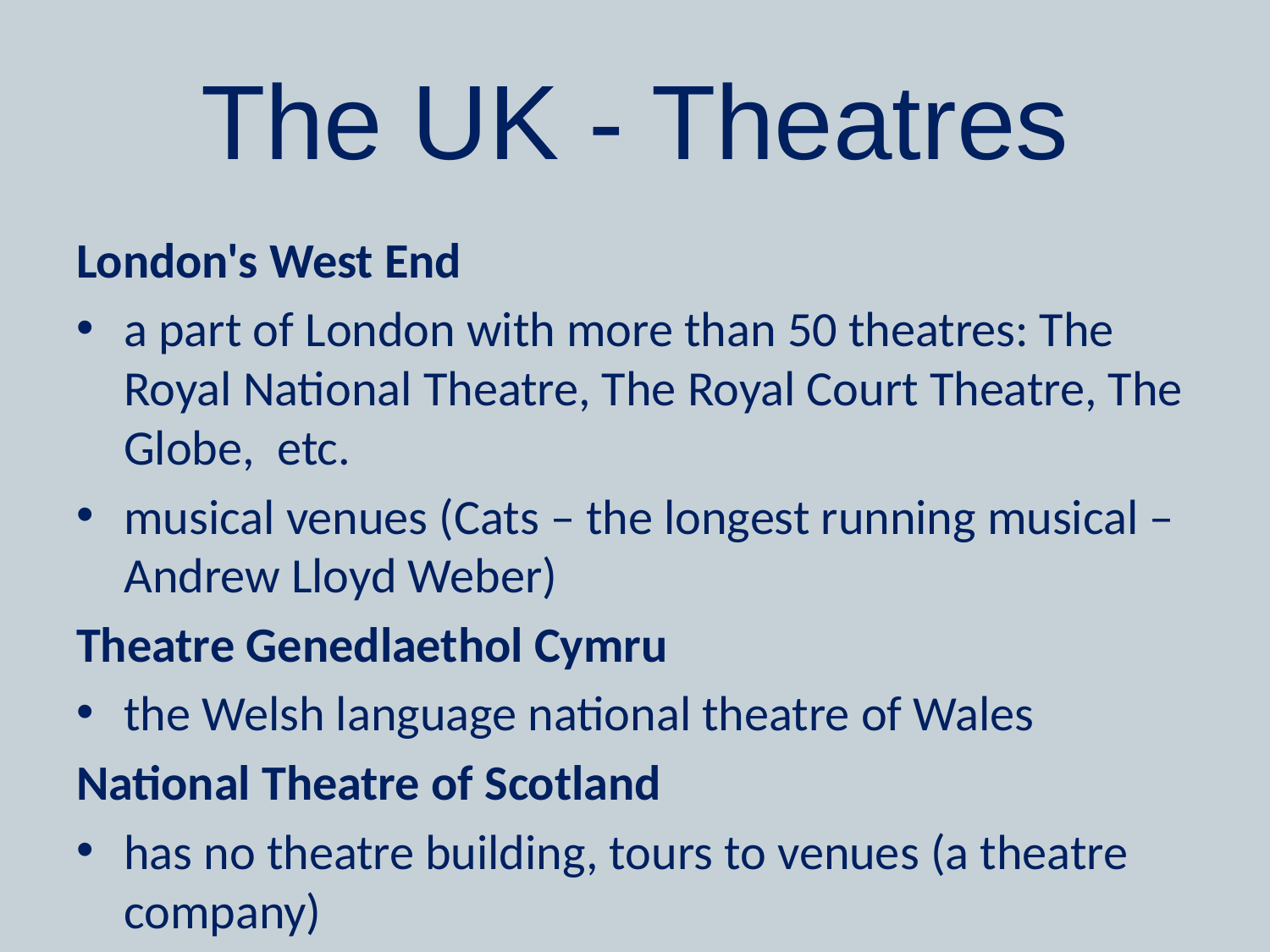

# The UK - Theatres
London's West End
a part of London with more than 50 theatres: The Royal National Theatre, The Royal Court Theatre, The Globe,  etc.
musical venues (Cats – the longest running musical – Andrew Lloyd Weber)
Theatre Genedlaethol Cymru
the Welsh language national theatre of Wales
National Theatre of Scotland
has no theatre building, tours to venues (a theatre company)